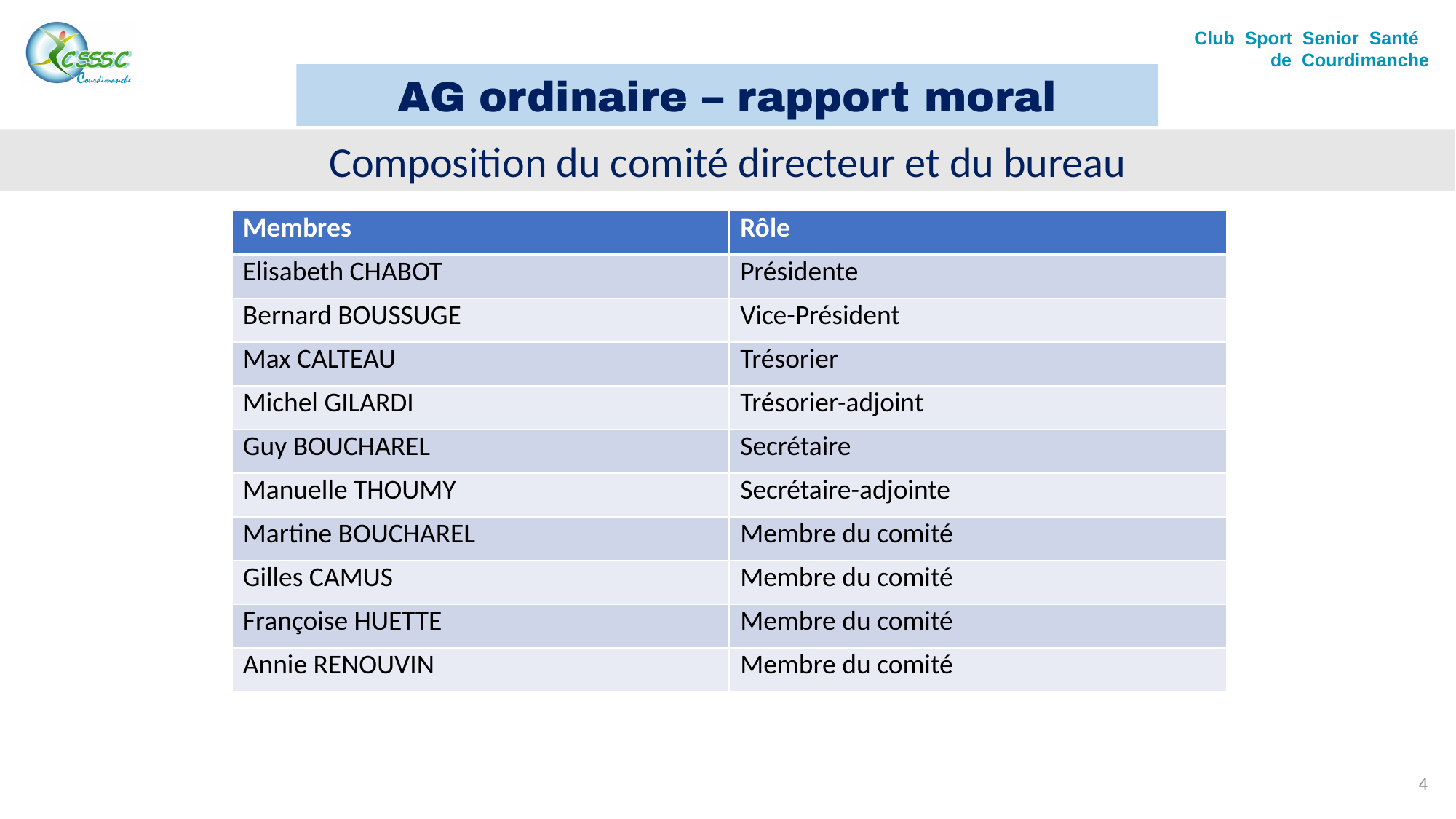

Club  Sport  Senior  Santé
de  Courdimanche
AG ordinaire – rapport moral
Composition du comité directeur et du bureau
| Membres | Rôle |
| --- | --- |
| Elisabeth CHABOT | Présidente |
| Bernard BOUSSUGE | Vice-Président |
| Max CALTEAU | Trésorier |
| Michel GILARDI | Trésorier-adjoint |
| Guy BOUCHAREL | Secrétaire |
| Manuelle THOUMY | Secrétaire-adjointe |
| Martine BOUCHAREL | Membre du comité |
| Gilles CAMUS | Membre du comité |
| Françoise HUETTE | Membre du comité |
| Annie RENOUVIN | Membre du comité |
4